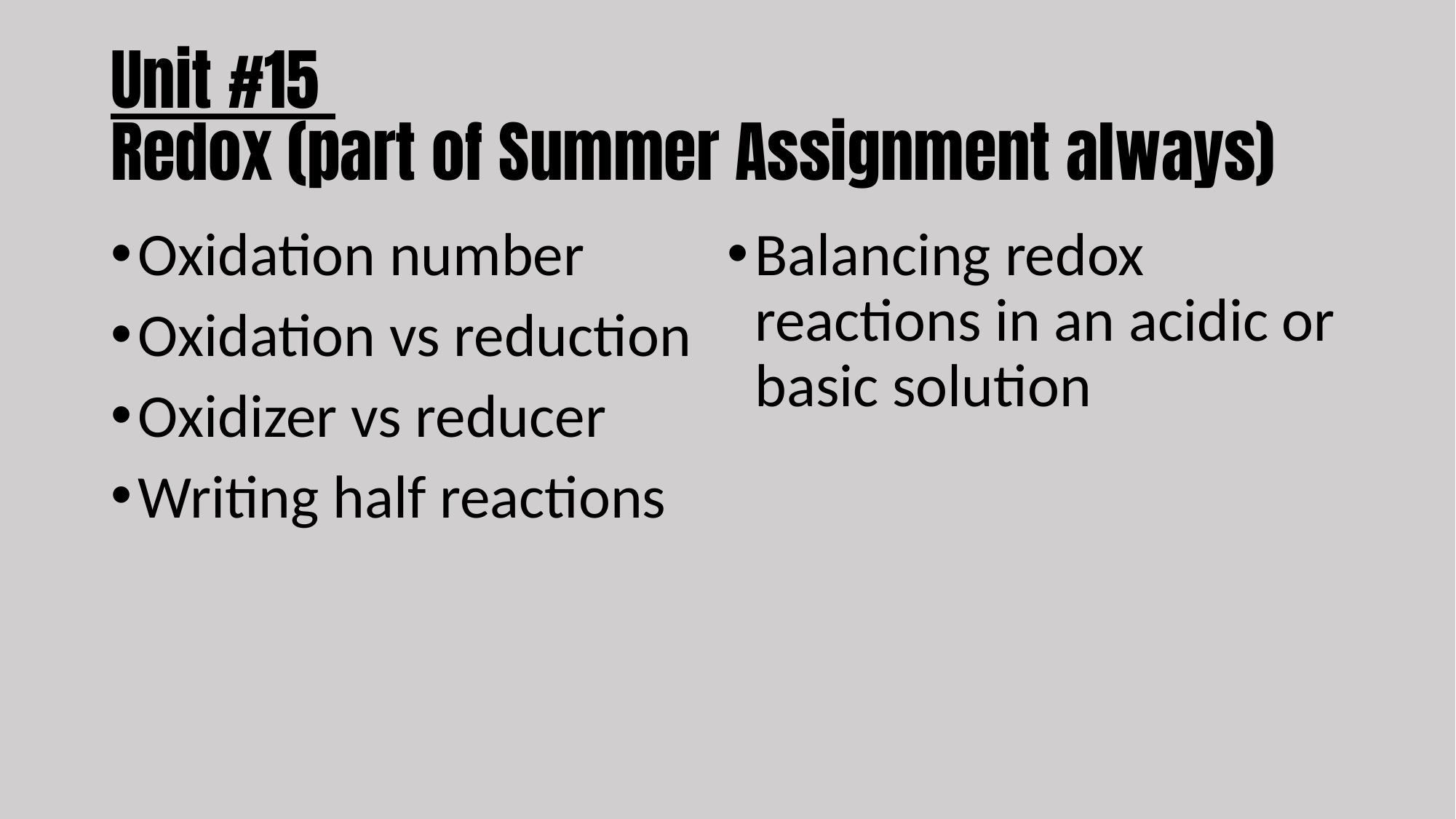

# Unit #15 Redox (part of Summer Assignment always)
Oxidation number
Oxidation vs reduction
Oxidizer vs reducer
Writing half reactions

Balancing redox reactions in an acidic or basic solution